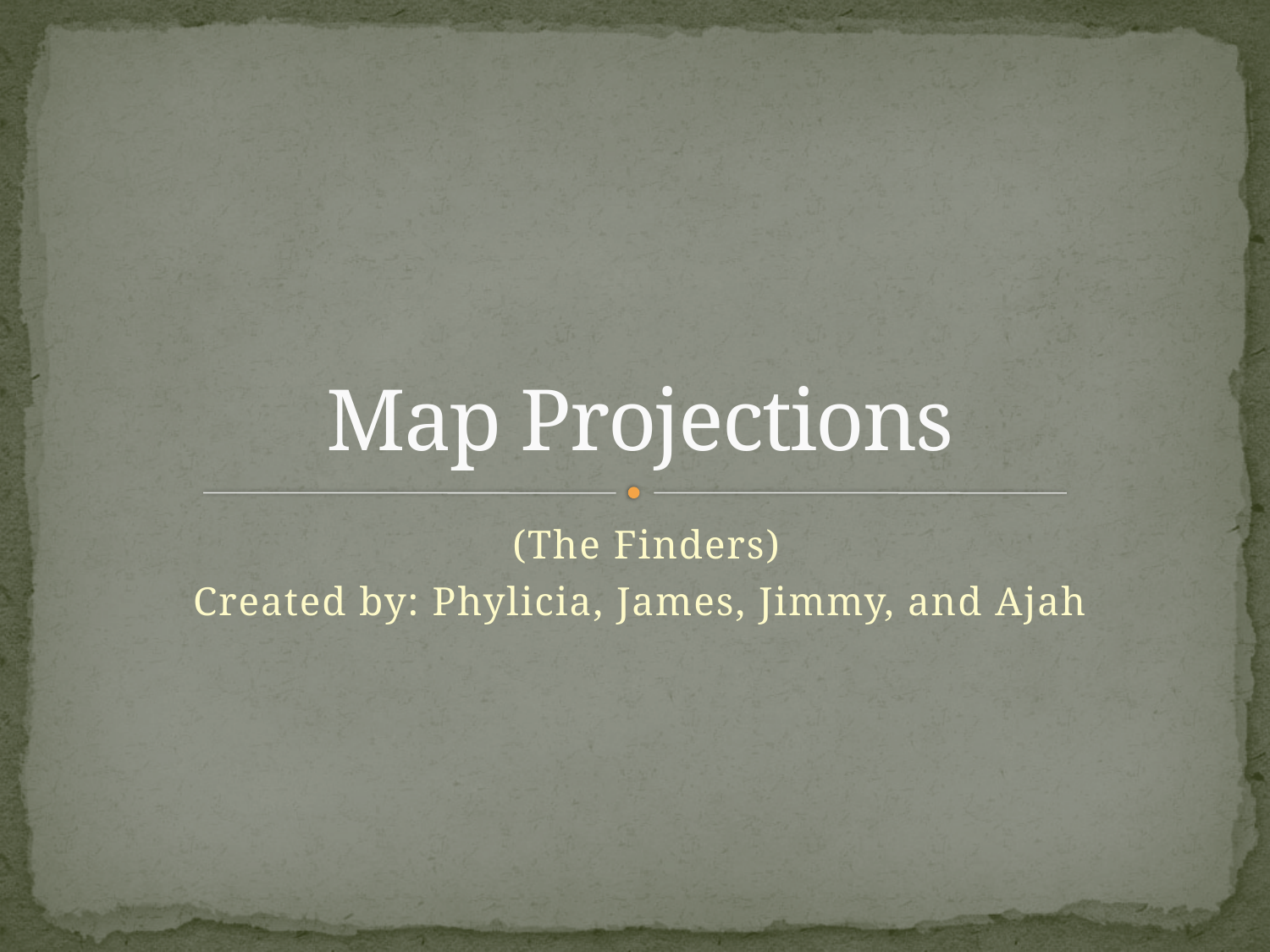

# Map Projections
 (The Finders)
Created by: Phylicia, James, Jimmy, and Ajah